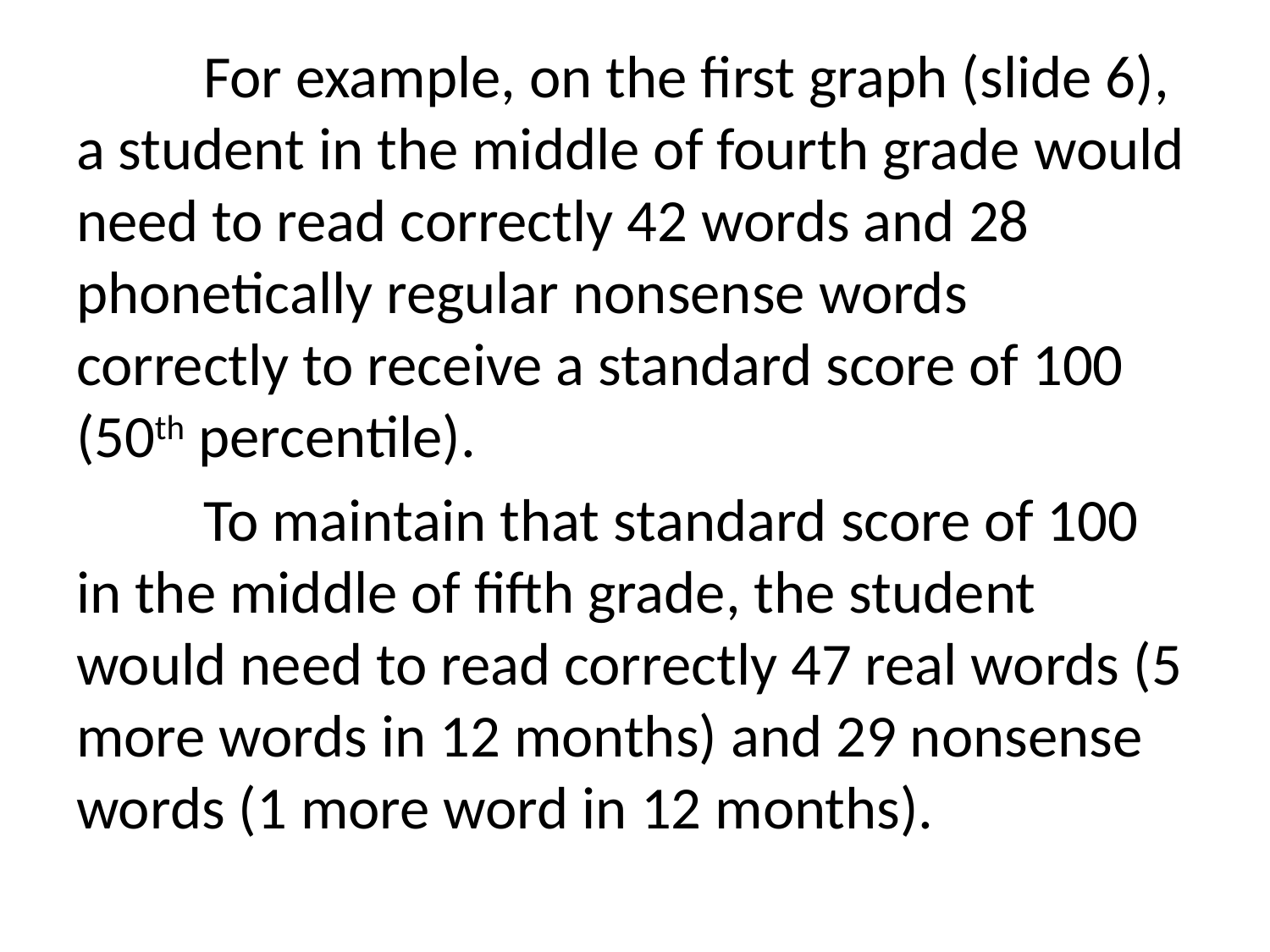

For example, on the first graph (slide 6), a student in the middle of fourth grade would need to read correctly 42 words and 28 phonetically regular nonsense words correctly to receive a standard score of 100 (50th percentile).
	To maintain that standard score of 100 in the middle of fifth grade, the student would need to read correctly 47 real words (5 more words in 12 months) and 29 nonsense words (1 more word in 12 months).